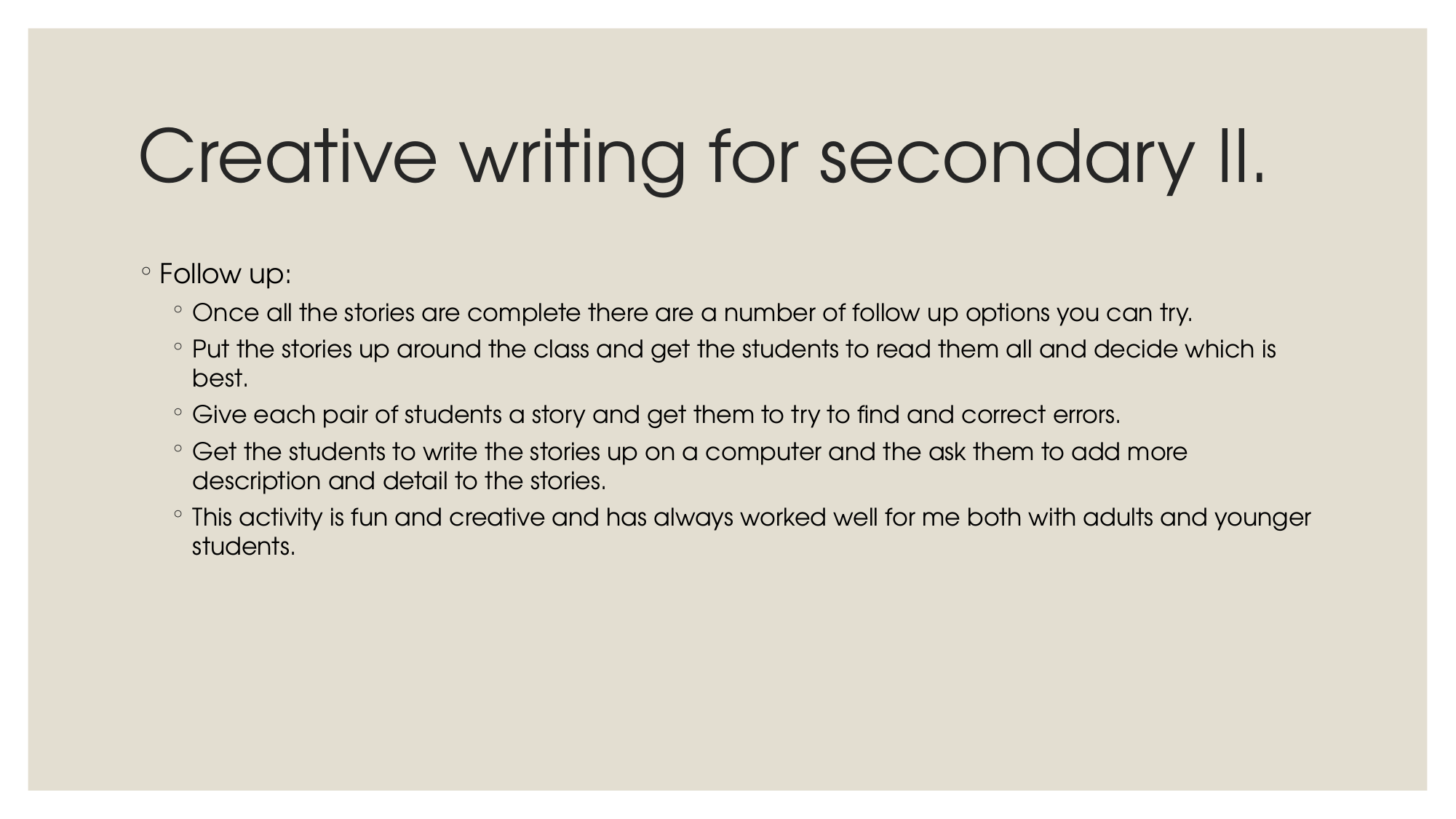

# Creative writing for secondary II.
Follow up:
Once all the stories are complete there are a number of follow up options you can try.
Put the stories up around the class and get the students to read them all and decide which is best.
Give each pair of students a story and get them to try to find and correct errors.
Get the students to write the stories up on a computer and the ask them to add more description and detail to the stories.
This activity is fun and creative and has always worked well for me both with adults and younger students.